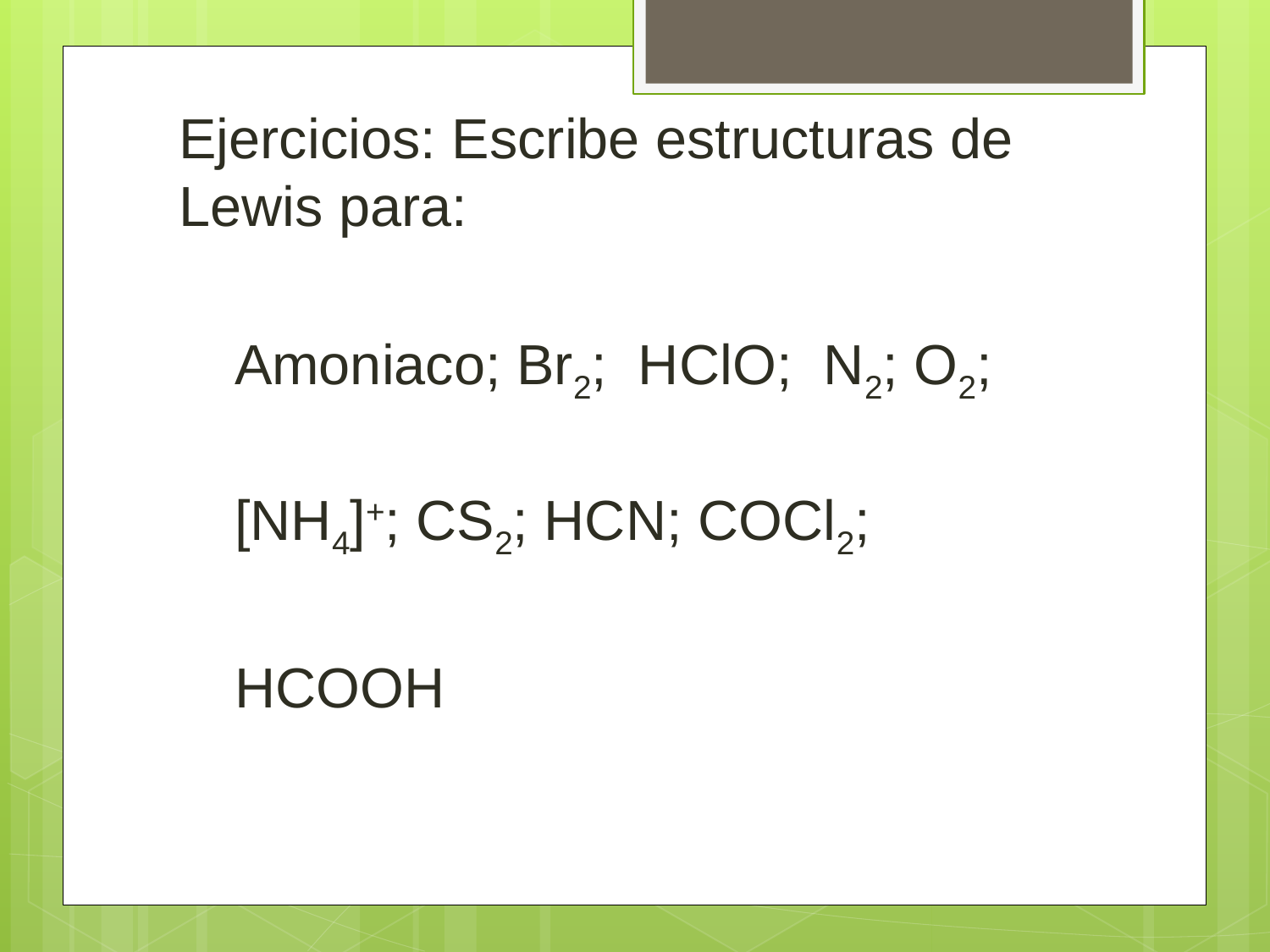

Ejercicios: Escribe estructuras de Lewis para:

	Amoniaco; Br2;  HClO;  N2; O2;
	[NH4]+; CS2; HCN; COCl2;

	HCOOH